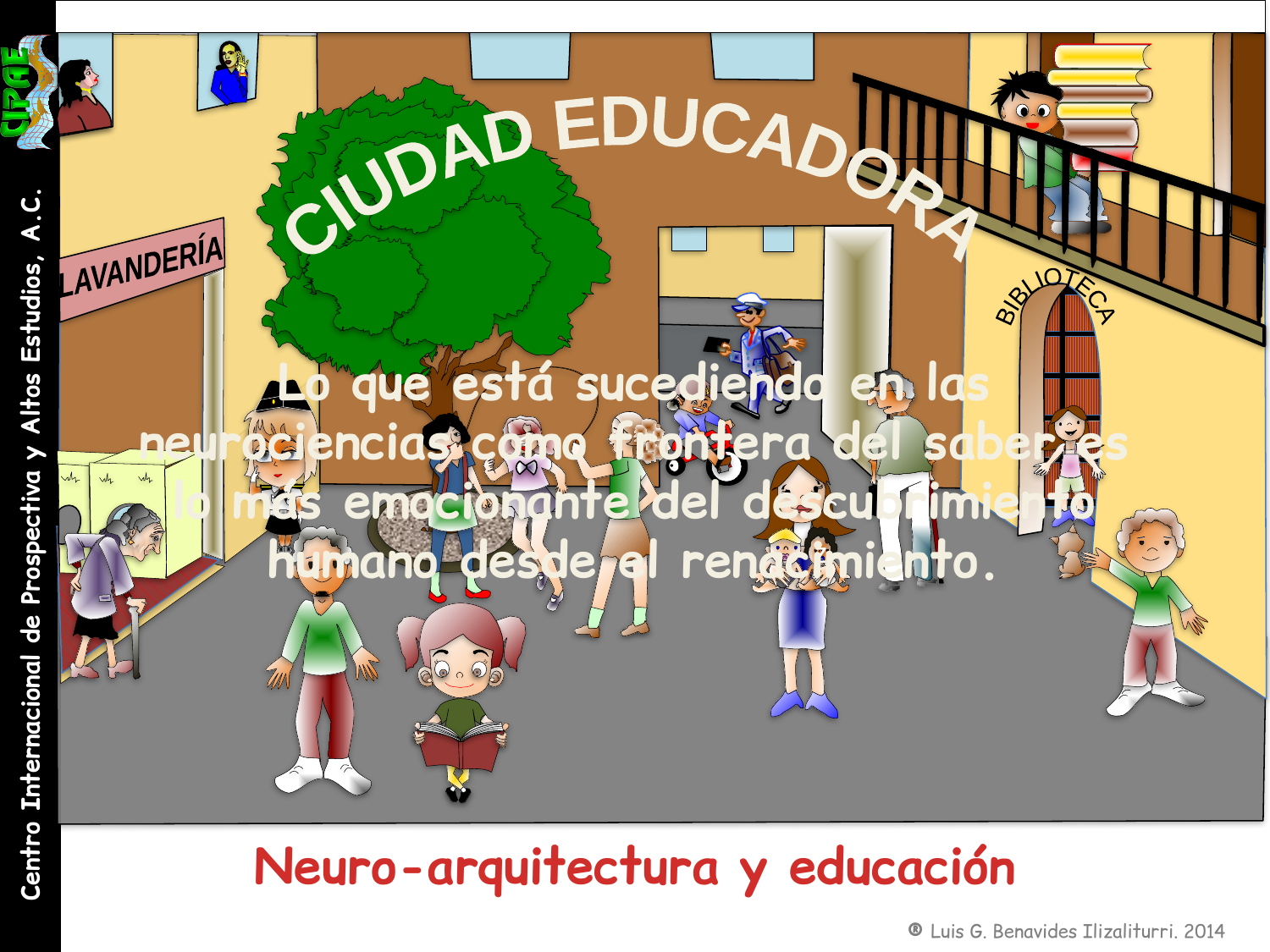

LAVANDERÍA

BIBLIOTECA

<

<

c

z

Neuro-arquitectura y educación
CIUDAD EDUCADORA
Lo que está sucediendo en las neurociencias como frontera del saber es lo más emocionante del descubrimiento humano desde el renacimiento.